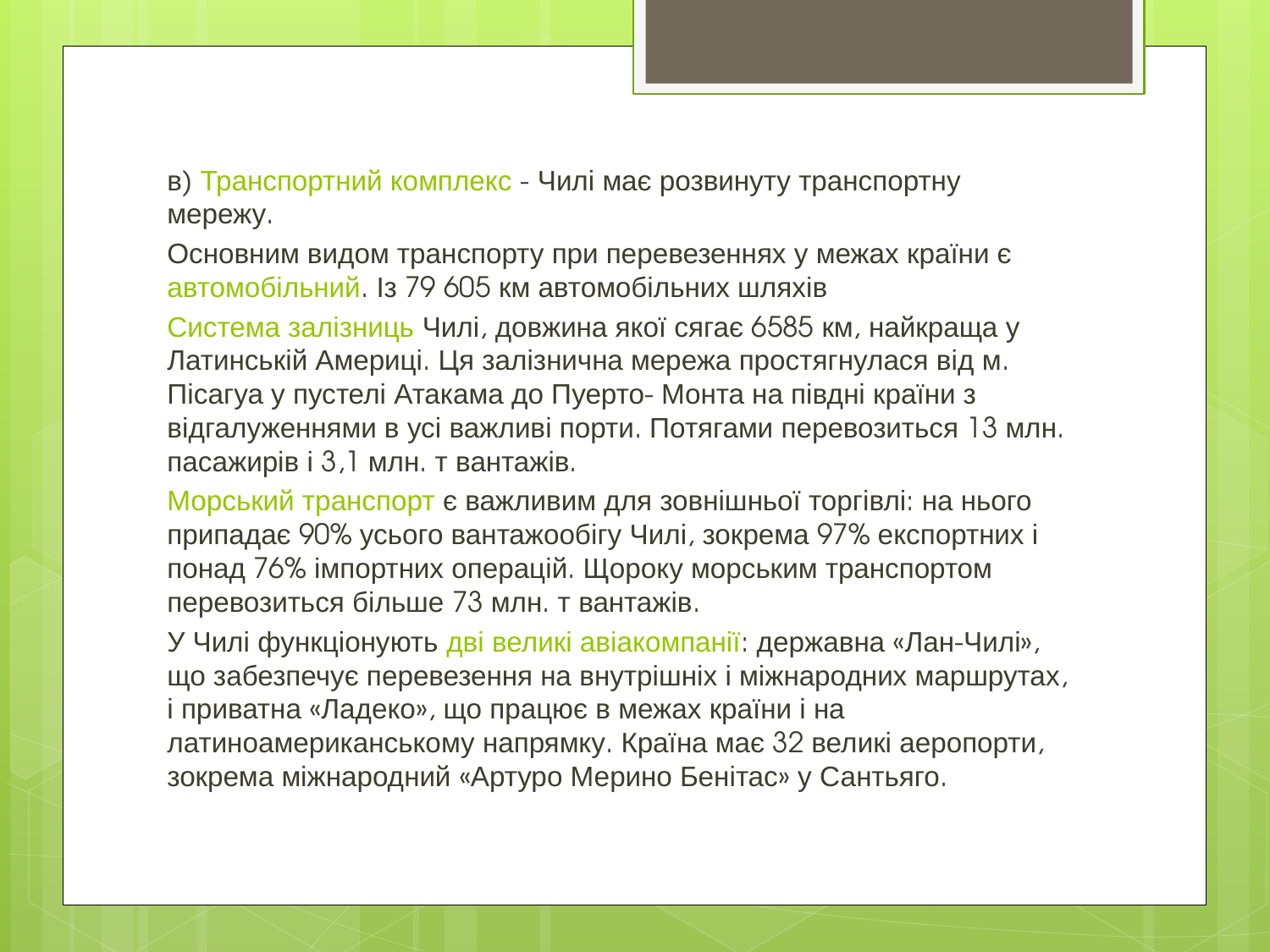

в) Транспортний комплекс - Чилі має розвинуту транспортну мережу.
Основним видом транспорту при перевезеннях у межах країни є автомобільний. Із 79 605 км автомобільних шляхів
Система залізниць Чилі, довжина якої сягає 6585 км, найкраща у Латинській Америці. Ця залізнична мережа простягнулася від м. Пісагуа у пустелі Атакама до Пуерто- Монта на півдні країни з відгалуженнями в усі важливі порти. Потягами перевозиться 13 млн. пасажирів і 3,1 млн. т вантажів.
Морський транспорт є важливим для зовнішньої торгівлі: на нього припадає 90% усього вантажообігу Чилі, зокрема 97% експортних і понад 76% імпортних операцій. Щороку морським транспортом перевозиться більше 73 млн. т вантажів.
У Чилі функціонують дві великі авіакомпанії: державна «Лан-Чилі», що забезпечує перевезення на внутрішніх і міжнародних маршрутах, і приватна «Ладеко», що працює в межах країни і на латиноамериканському напрямку. Країна має 32 великі аеропорти, зокрема міжнародний «Артуро Мерино Бенітас» у Сантьяго.